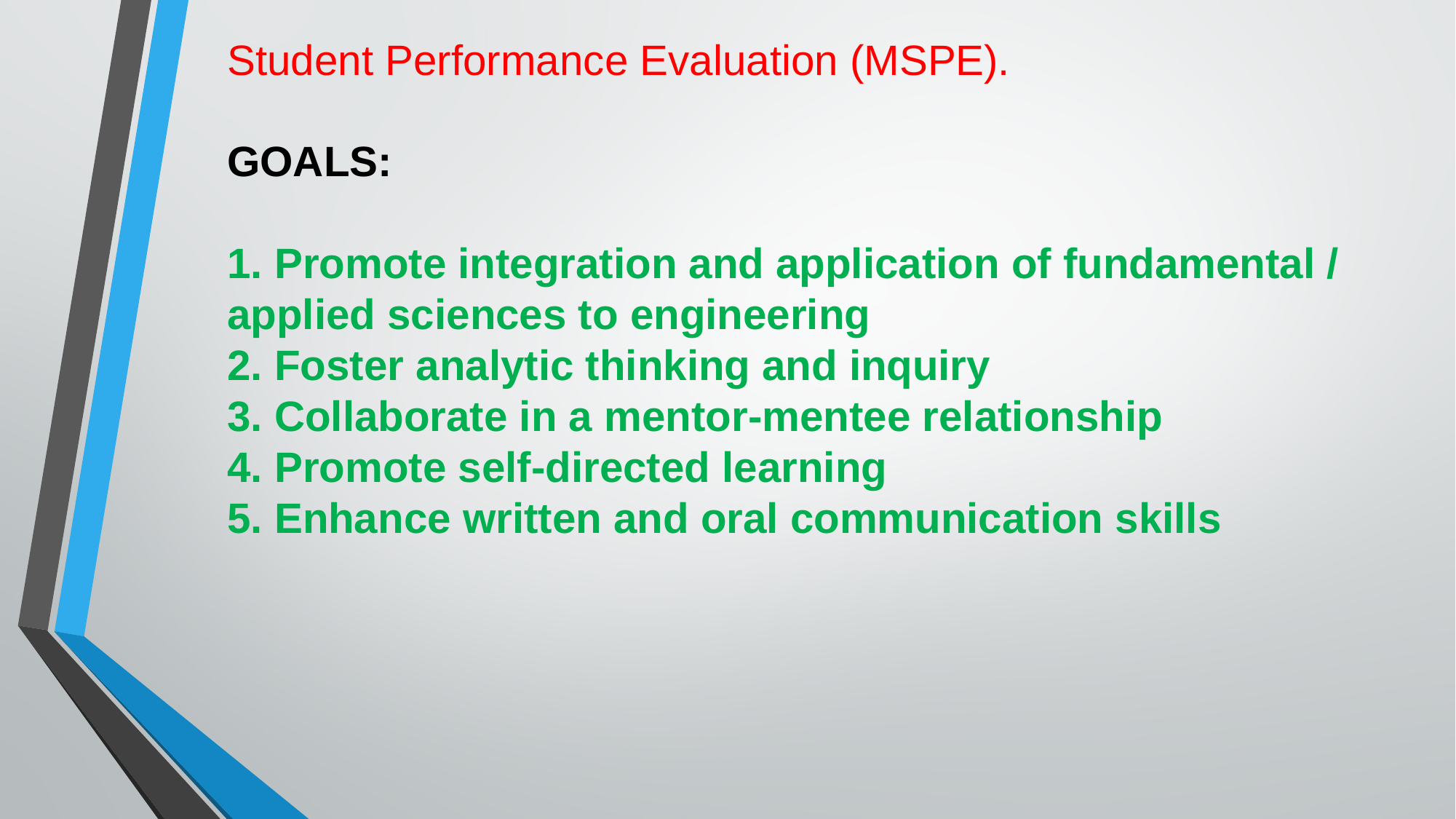

Student Performance Evaluation (MSPE).

GOALS:

1. Promote integration and application of fundamental / applied sciences to engineering
2. Foster analytic thinking and inquiry
3. Collaborate in a mentor-mentee relationship
4. Promote self-directed learning
5. Enhance written and oral communication skills